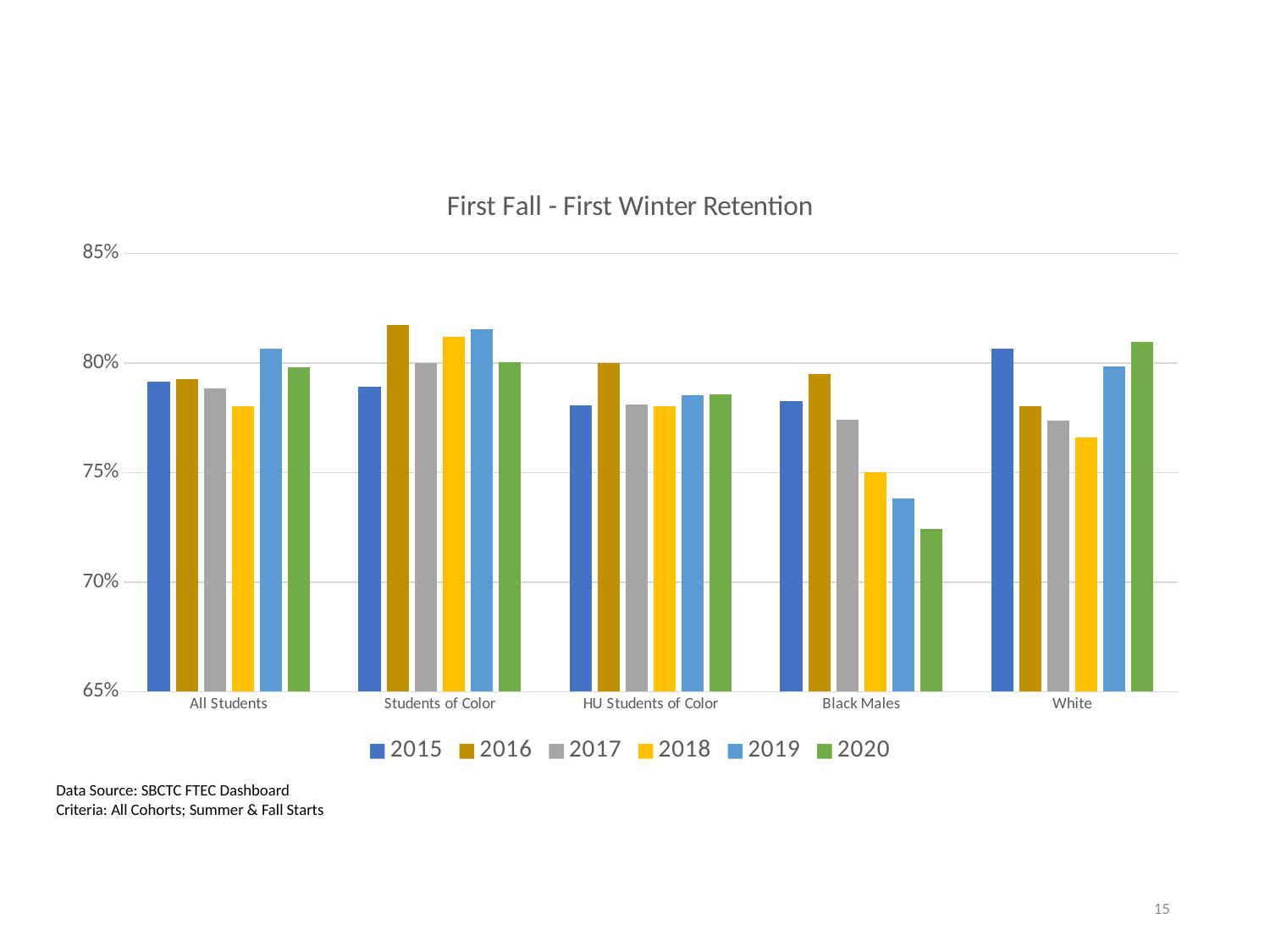

### Chart: First Fall - First Winter Retention

| Category | 2015 | 2016 | 2017 | 2018 | 2019 | 2020 |
|---|---|---|---|---|---|---|
| All Students | 0.7913361805979255 | 0.7928571428571428 | 0.7885032537960954 | 0.7802197802197802 | 0.8064681724845996 | 0.7979306147291539 |
| Students of Color | 0.7892857142857143 | 0.817432273262662 | 0.8 | 0.8121019108280255 | 0.8155012636899748 | 0.8004136504653567 |
| HU Students of Color | 0.7808510638297872 | 0.8 | 0.7811387900355872 | 0.7801801801801802 | 0.7853025936599424 | 0.7858407079646018 |
| Black Males | 0.782608695652174 | 0.7950819672131147 | 0.7741935483870968 | 0.75 | 0.7380952380952381 | 0.7241379310344828 |
| White | 0.8064992614475628 | 0.7801899592944369 | 0.7737752161383286 | 0.7659883720930233 | 0.7984615384615384 | 0.8097826086956522 |
Data Source: SBCTC FTEC Dashboard
Criteria: All Cohorts; Summer & Fall Starts
15